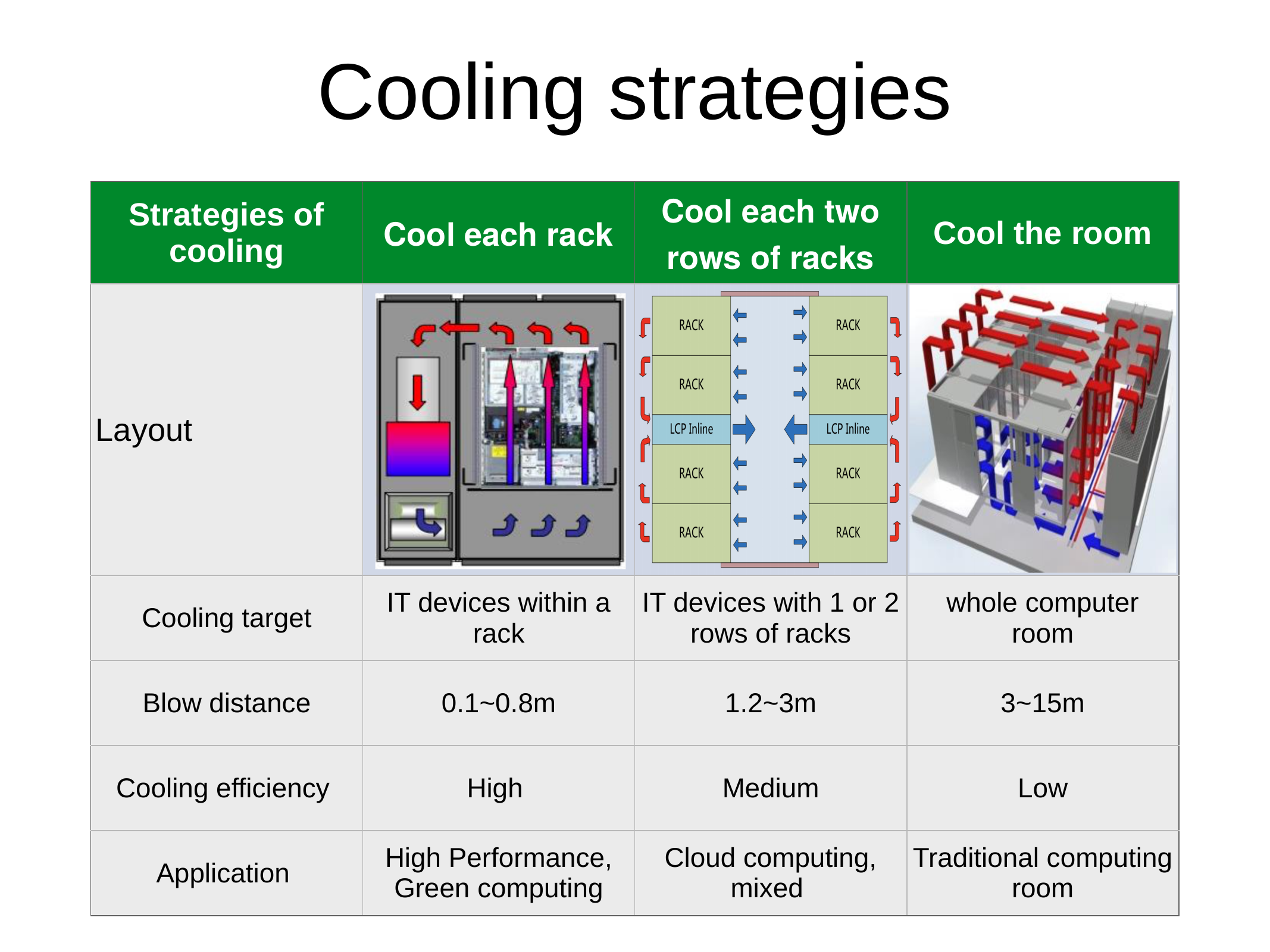

Cooling strategies
| Strategies of cooling | Cool each rack | Cool each two rows of racks | Cool the room |
| --- | --- | --- | --- |
| Layout |  |  |  |
| Cooling target | IT devices within a rack | IT devices with 1 or 2 rows of racks | whole computer room |
| Blow distance | 0.1~0.8m | 1.2~3m | 3~15m |
| Cooling efficiency | High | Medium | Low |
| Application | High Performance, Green computing | Cloud computing, mixed | Traditional computing room |